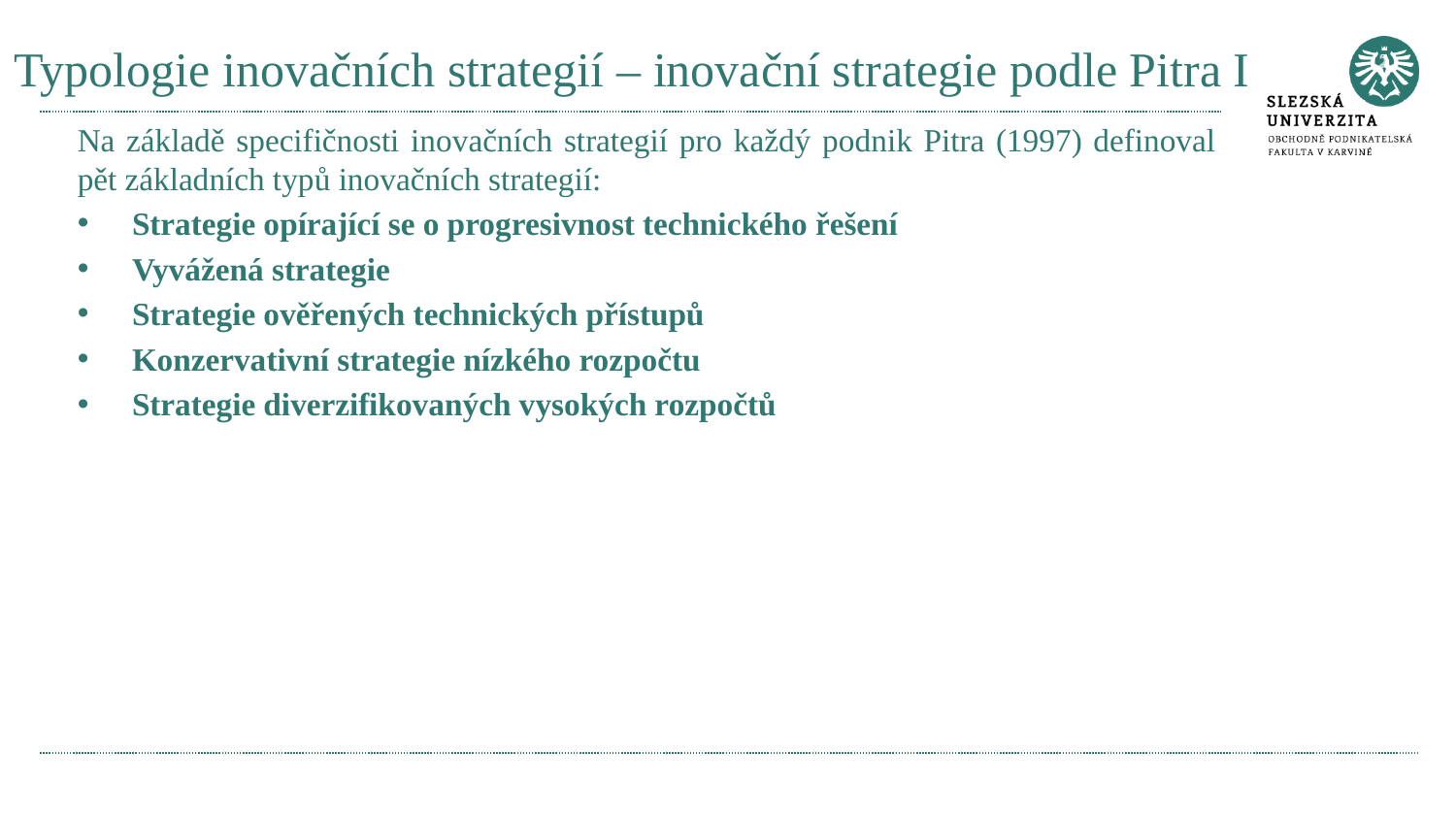

# Typologie inovačních strategií – inovační strategie podle Pitra I
Na základě specifičnosti inovačních strategií pro každý podnik Pitra (1997) definoval pět základních typů inovačních strategií:
Strategie opírající se o progresivnost technického řešení
Vyvážená strategie
Strategie ověřených technických přístupů
Konzervativní strategie nízkého rozpočtu
Strategie diverzifikovaných vysokých rozpočtů